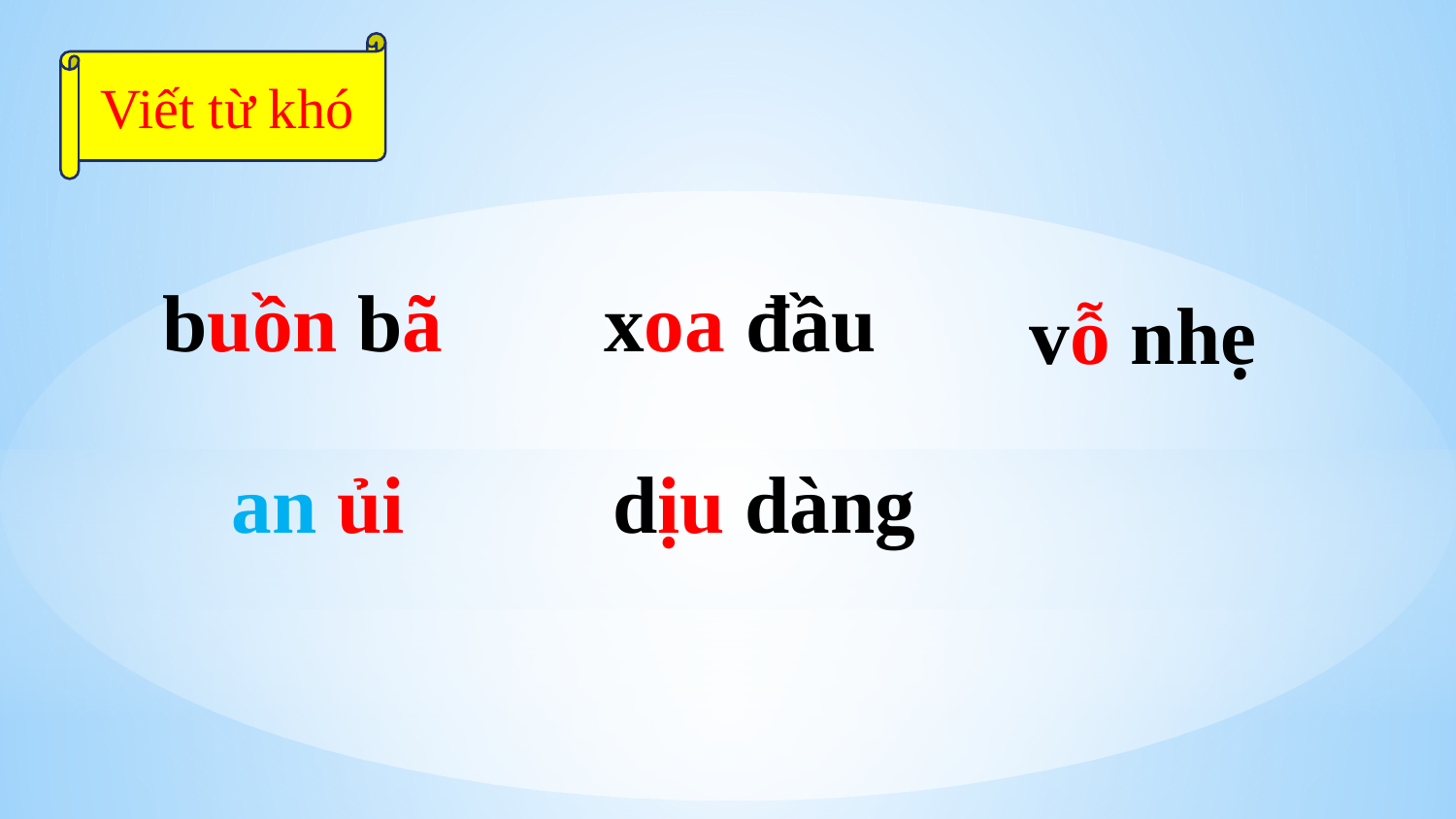

Viết từ khó
buồn bã
xoa đầu
vỗ nhẹ
an ủi
dịu dàng